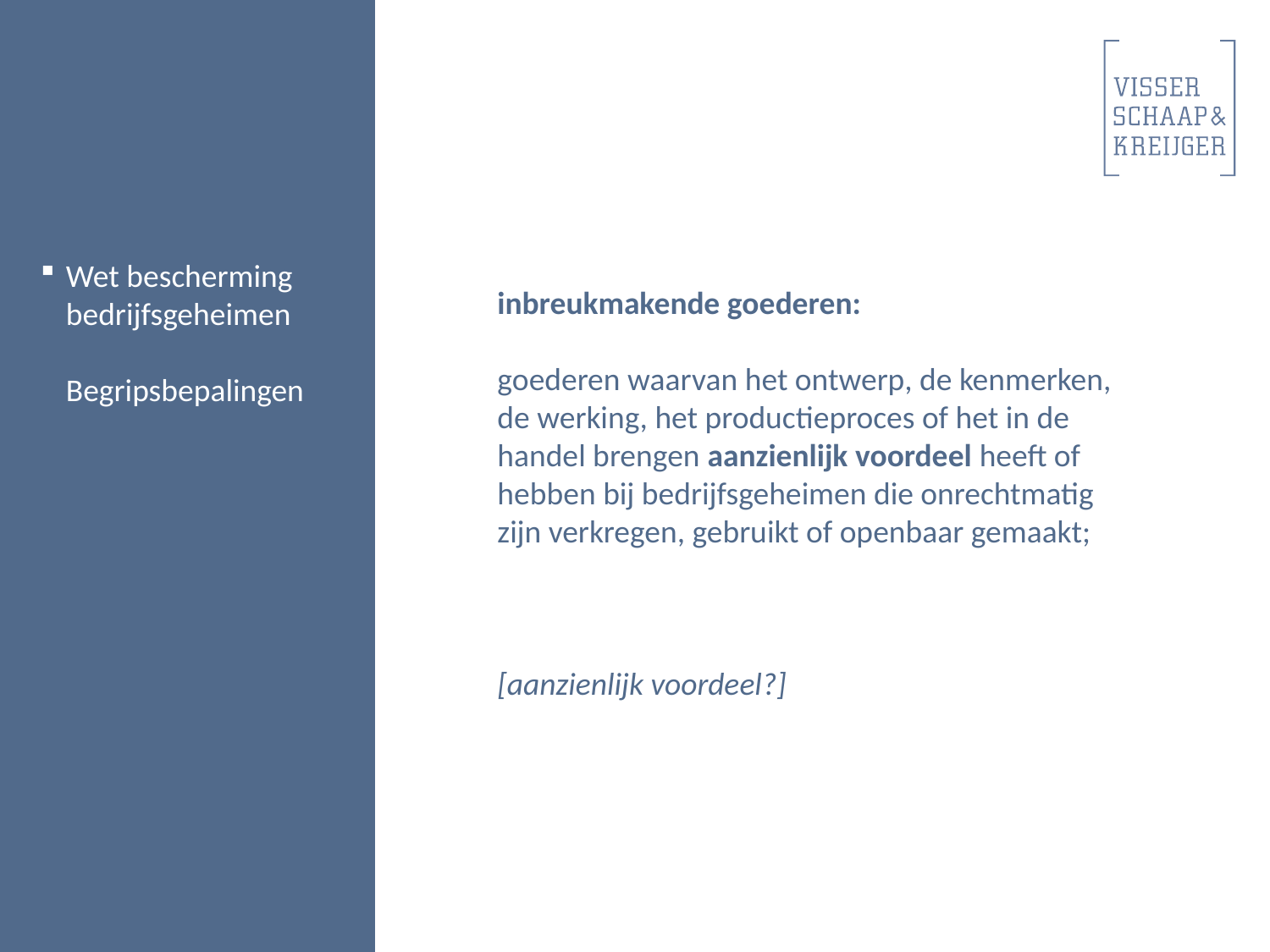

Wet bescherming bedrijfsgeheimen
Begripsbepalingen

inbreukmakende goederen:

goederen waarvan het ontwerp, de kenmerken, de werking, het productieproces of het in de handel brengen aanzienlijk voordeel heeft of hebben bij bedrijfsgeheimen die onrechtmatig zijn verkregen, gebruikt of openbaar gemaakt;

[aanzienlijk voordeel?]